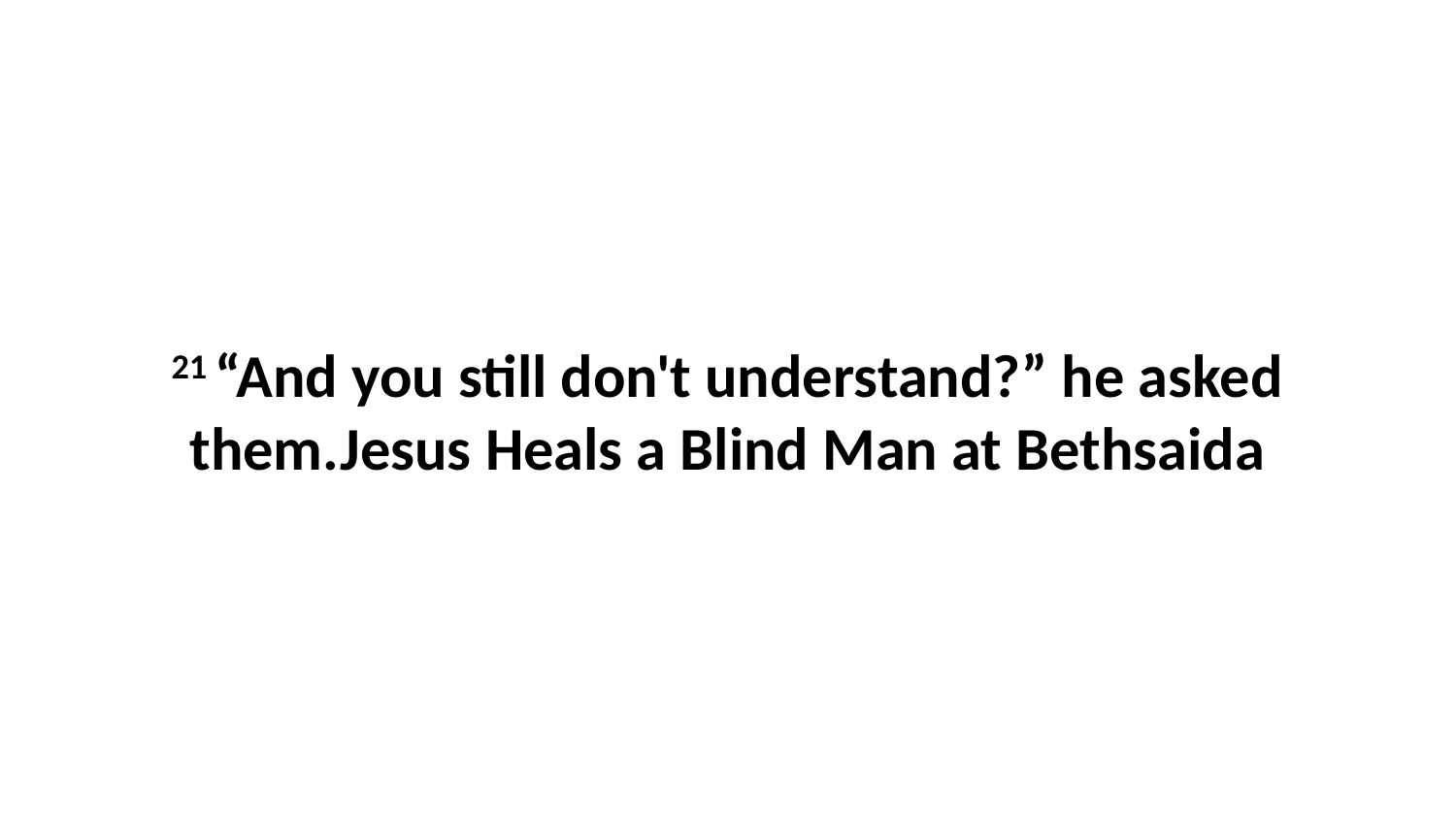

21 “And you still don't understand?” he asked them.Jesus Heals a Blind Man at Bethsaida